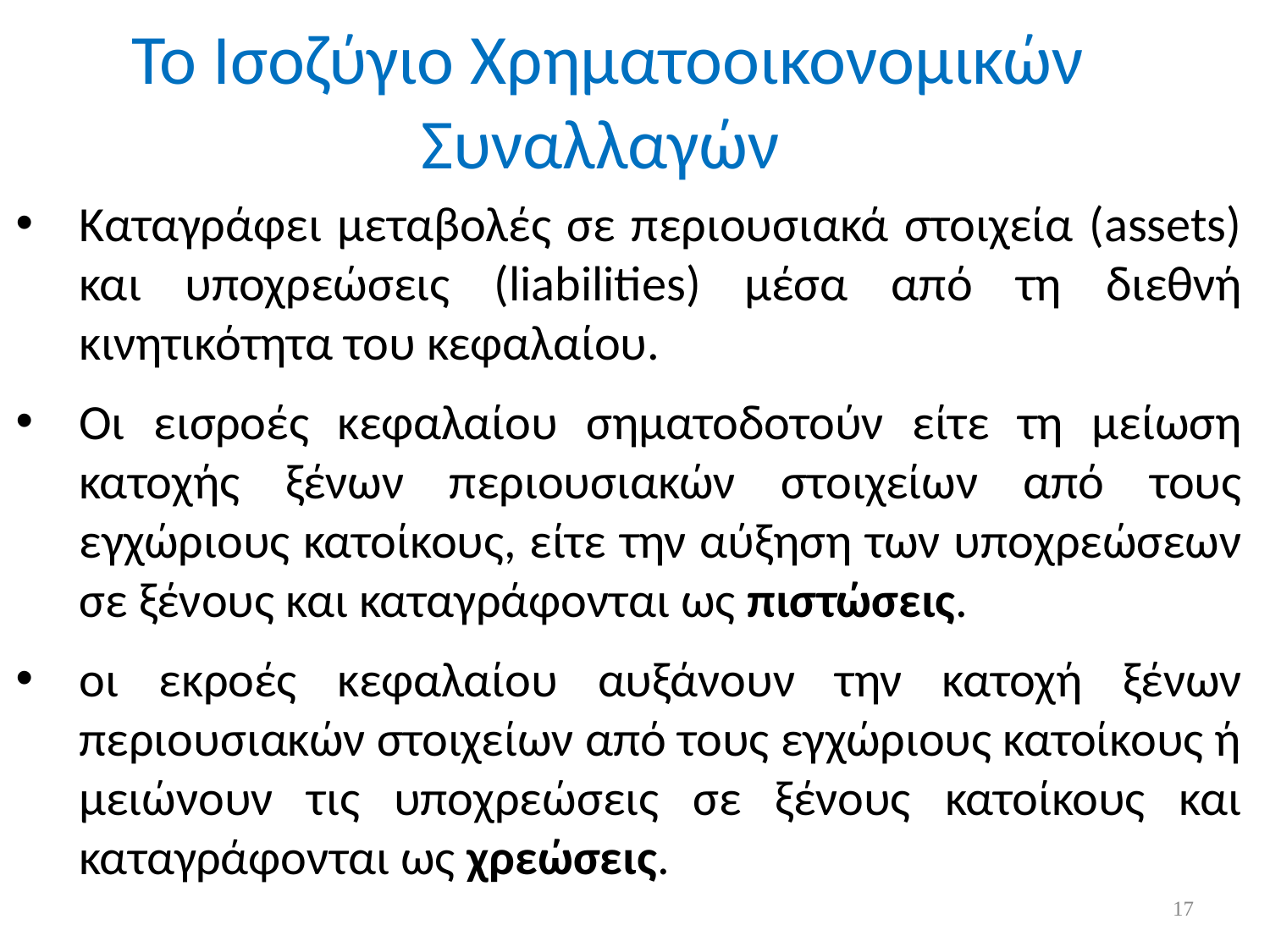

# Το Ισοζύγιο Χρηματοοικονομικών Συναλλαγών
Καταγράφει μεταβολές σε περιουσιακά στοιχεία (assets) και υποχρεώσεις (liabilities) μέσα από τη διεθνή κινητικότητα του κεφαλαίου.
Οι εισροές κεφαλαίου σηματοδοτούν είτε τη μείωση κατοχής ξένων περιουσιακών στοιχείων από τους εγχώριους κατοίκους, είτε την αύξηση των υποχρεώσεων σε ξένους και καταγράφονται ως πιστώσεις.
οι εκροές κεφαλαίου αυξάνουν την κατοχή ξένων περιουσιακών στοιχείων από τους εγχώριους κατοίκους ή μειώνουν τις υποχρεώσεις σε ξένους κατοίκους και καταγράφονται ως χρεώσεις.

17